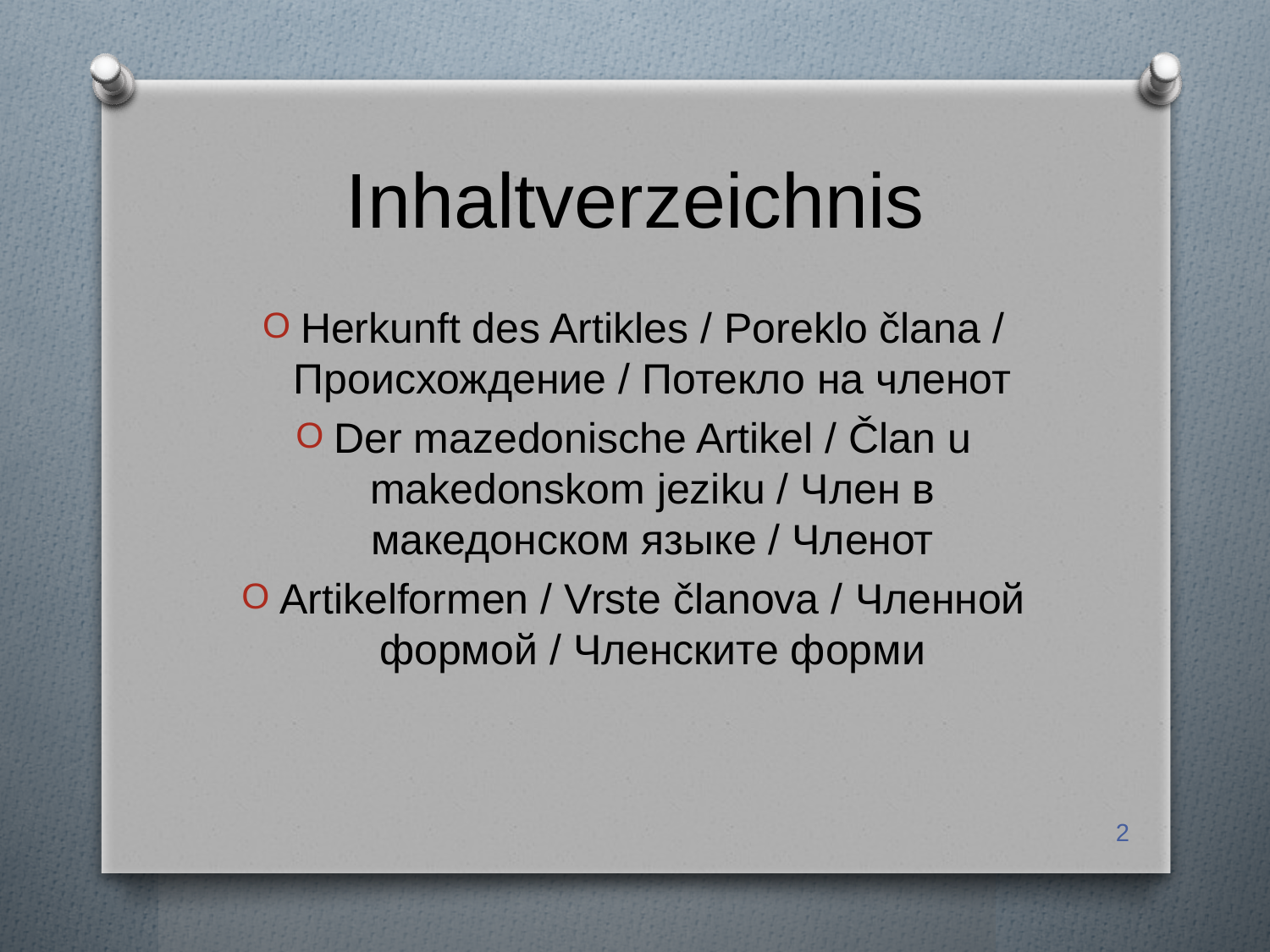

# Inhaltverzeichnis
Herkunft des Artikles / Poreklo člana / Происхождение / Потекло на членот
Der mazedonische Artikel / Član u makedonskom jeziku / Член в македонском языкe / Членот
Artikelformen / Vrste članova / Членной формой / Членските форми

2